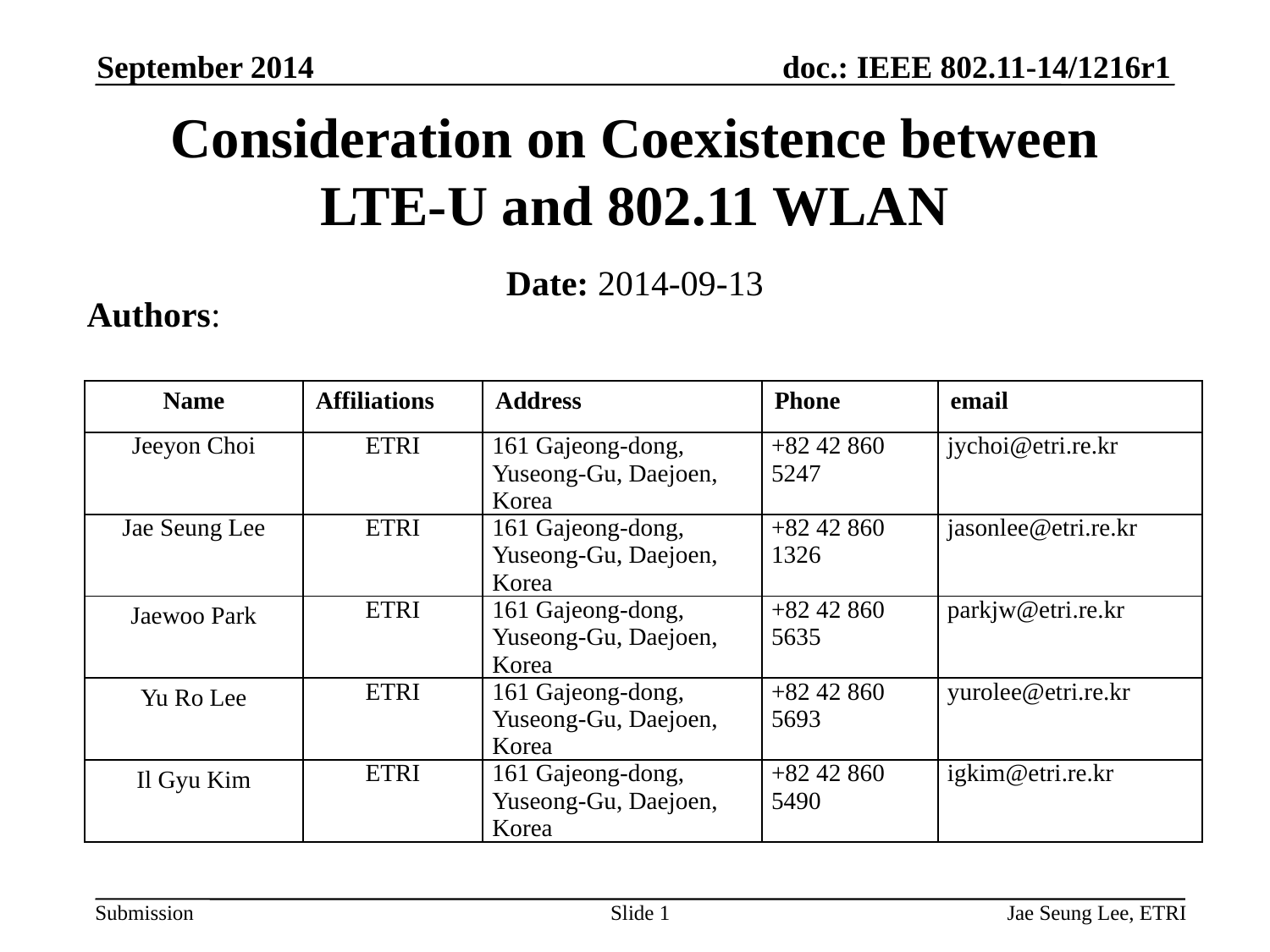

September 2014
# Consideration on Coexistence between LTE-U and 802.11 WLAN
Date: 2014-09-13
Authors:
| Name | Affiliations | Address | Phone | email |
| --- | --- | --- | --- | --- |
| Jeeyon Choi | ETRI | 161 Gajeong-dong, Yuseong-Gu, Daejoen, Korea | +82 42 860 5247 | jychoi@etri.re.kr |
| Jae Seung Lee | ETRI | 161 Gajeong-dong, Yuseong-Gu, Daejoen, Korea | +82 42 860 1326 | jasonlee@etri.re.kr |
| Jaewoo Park | ETRI | 161 Gajeong-dong, Yuseong-Gu, Daejoen, Korea | +82 42 860 5635 | parkjw@etri.re.kr |
| Yu Ro Lee | ETRI | 161 Gajeong-dong, Yuseong-Gu, Daejoen, Korea | +82 42 860 5693 | yurolee@etri.re.kr |
| Il Gyu Kim | ETRI | 161 Gajeong-dong, Yuseong-Gu, Daejoen, Korea | +82 42 860 5490 | igkim@etri.re.kr |
Slide 1
Jae Seung Lee, ETRI